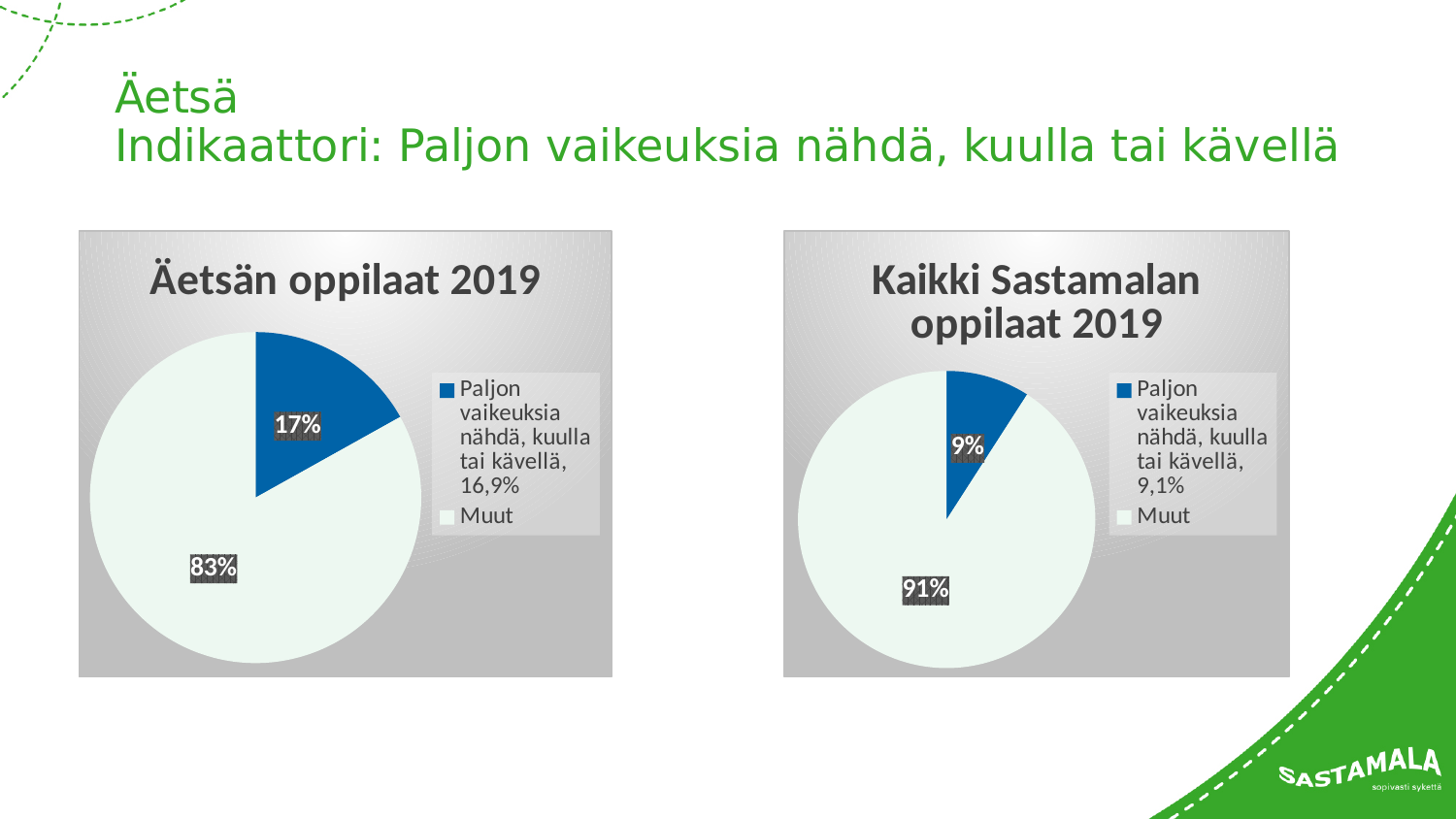

# Äetsä Indikaattori: Paljon vaikeuksia nähdä, kuulla tai kävellä

### Chart: Äetsän oppilaat 2019

| Category | Äetsän oppilaat |
|---|---|
| Paljon vaikeuksia nähdä, kuulla tai kävellä, 16,9% | 16.9 |
| Muut | 83.1 |

### Chart: Kaikki Sastamalan oppilaat 2019

| Category | Myynti |
|---|---|
| Paljon vaikeuksia nähdä, kuulla tai kävellä, 9,1% | 9.1 |
| Muut | 90.9 |